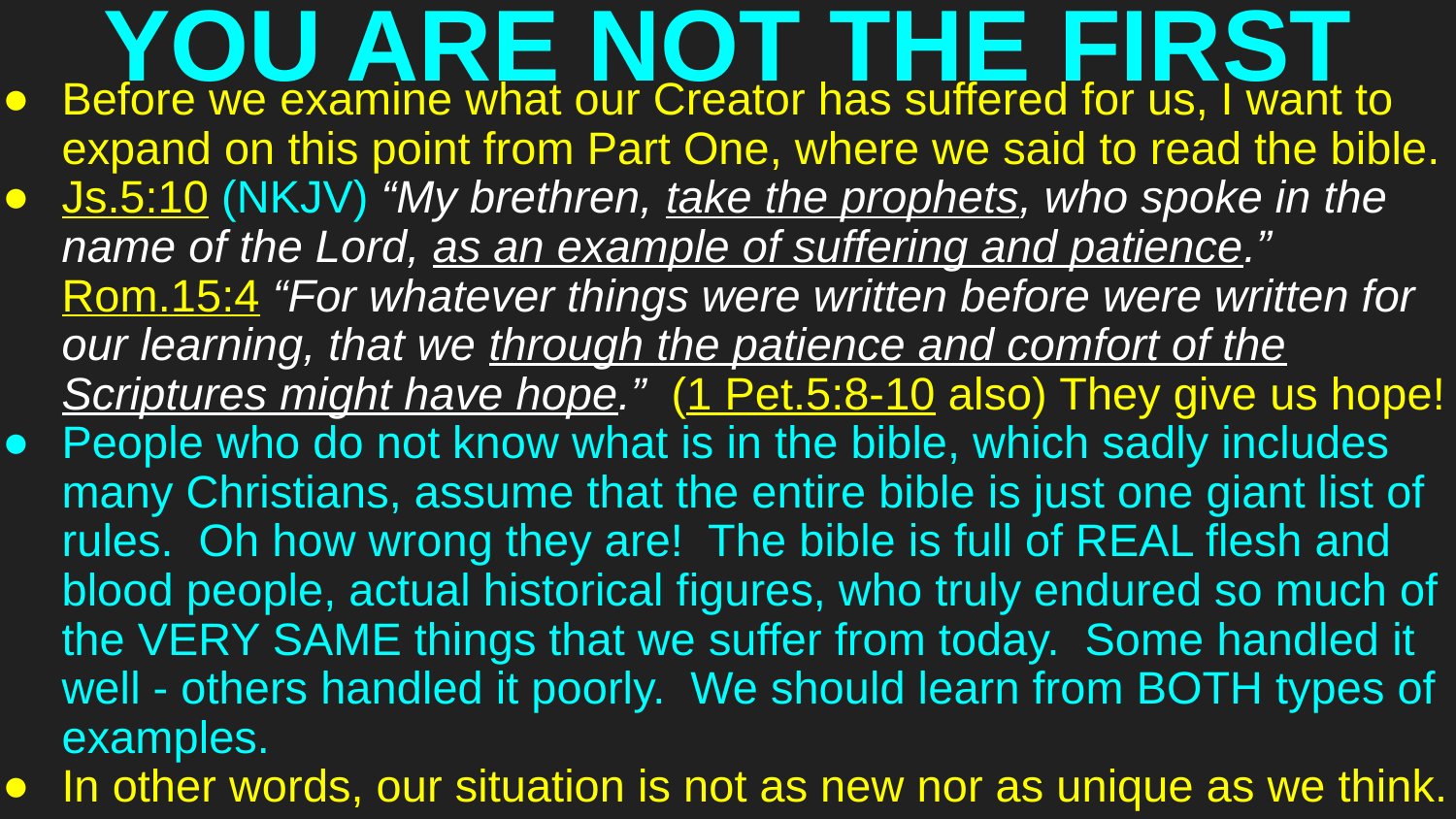

# YOU ARE NOT THE FIRST
Before we examine what our Creator has suffered for us, I want to expand on this point from Part One, where we said to read the bible.
Js.5:10 (NKJV) “My brethren, take the prophets, who spoke in the name of the Lord, as an example of suffering and patience.”  Rom.15:4 “For whatever things were written before were written for our learning, that we through the patience and comfort of the Scriptures might have hope.”  (1 Pet.5:8-10 also) They give us hope!
People who do not know what is in the bible, which sadly includes many Christians, assume that the entire bible is just one giant list of rules.  Oh how wrong they are!  The bible is full of REAL flesh and blood people, actual historical figures, who truly endured so much of the VERY SAME things that we suffer from today.  Some handled it well - others handled it poorly.  We should learn from BOTH types of examples.
In other words, our situation is not as new nor as unique as we think.